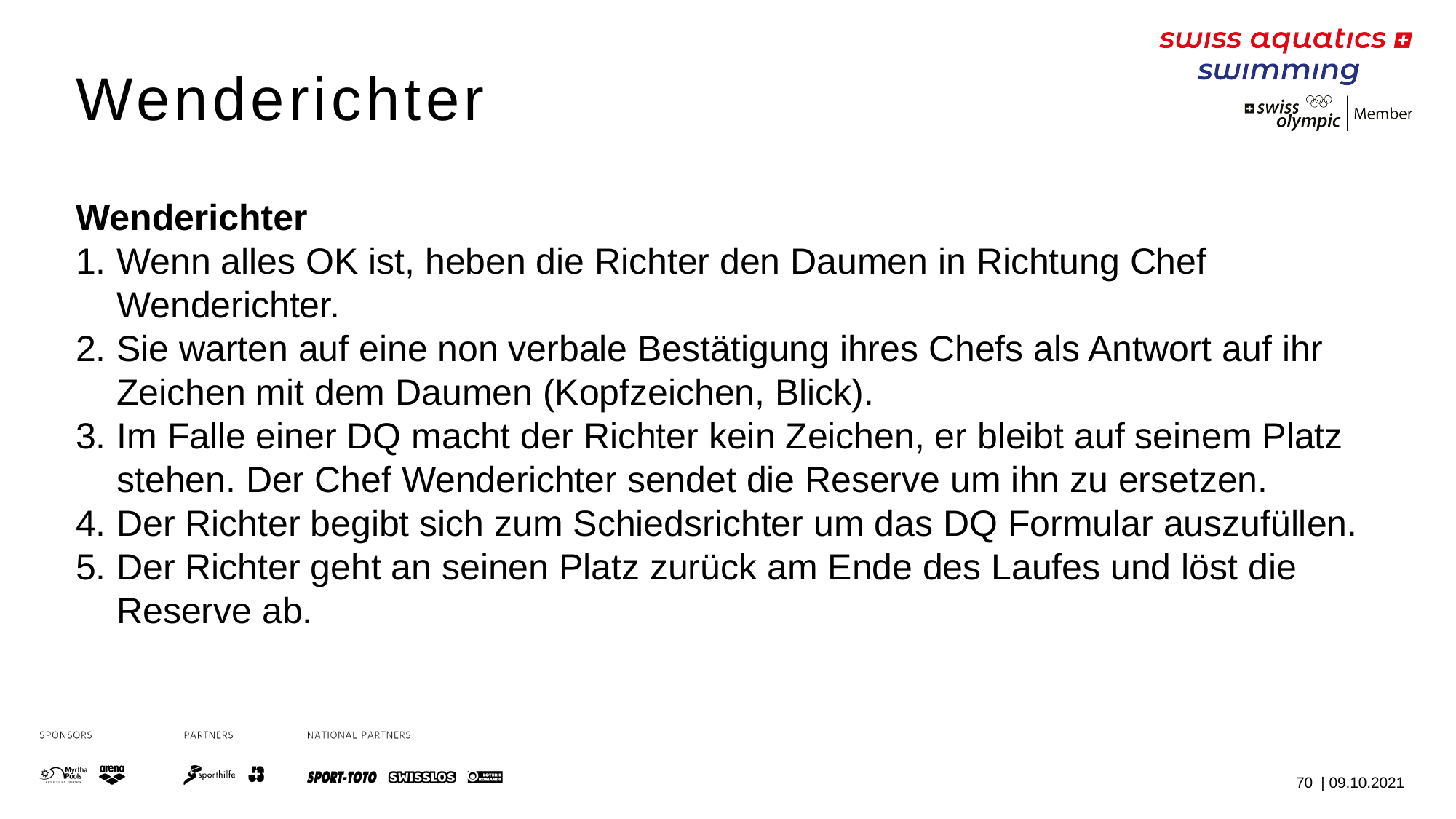

Wenderichter
Wenderichter
Wenn alles OK ist, heben die Richter den Daumen in Richtung Chef Wenderichter.
Sie warten auf eine non verbale Bestätigung ihres Chefs als Antwort auf ihr Zeichen mit dem Daumen (Kopfzeichen, Blick).
Im Falle einer DQ macht der Richter kein Zeichen, er bleibt auf seinem Platz stehen. Der Chef Wenderichter sendet die Reserve um ihn zu ersetzen.
Der Richter begibt sich zum Schiedsrichter um das DQ Formular auszufüllen.
Der Richter geht an seinen Platz zurück am Ende des Laufes und löst die Reserve ab.